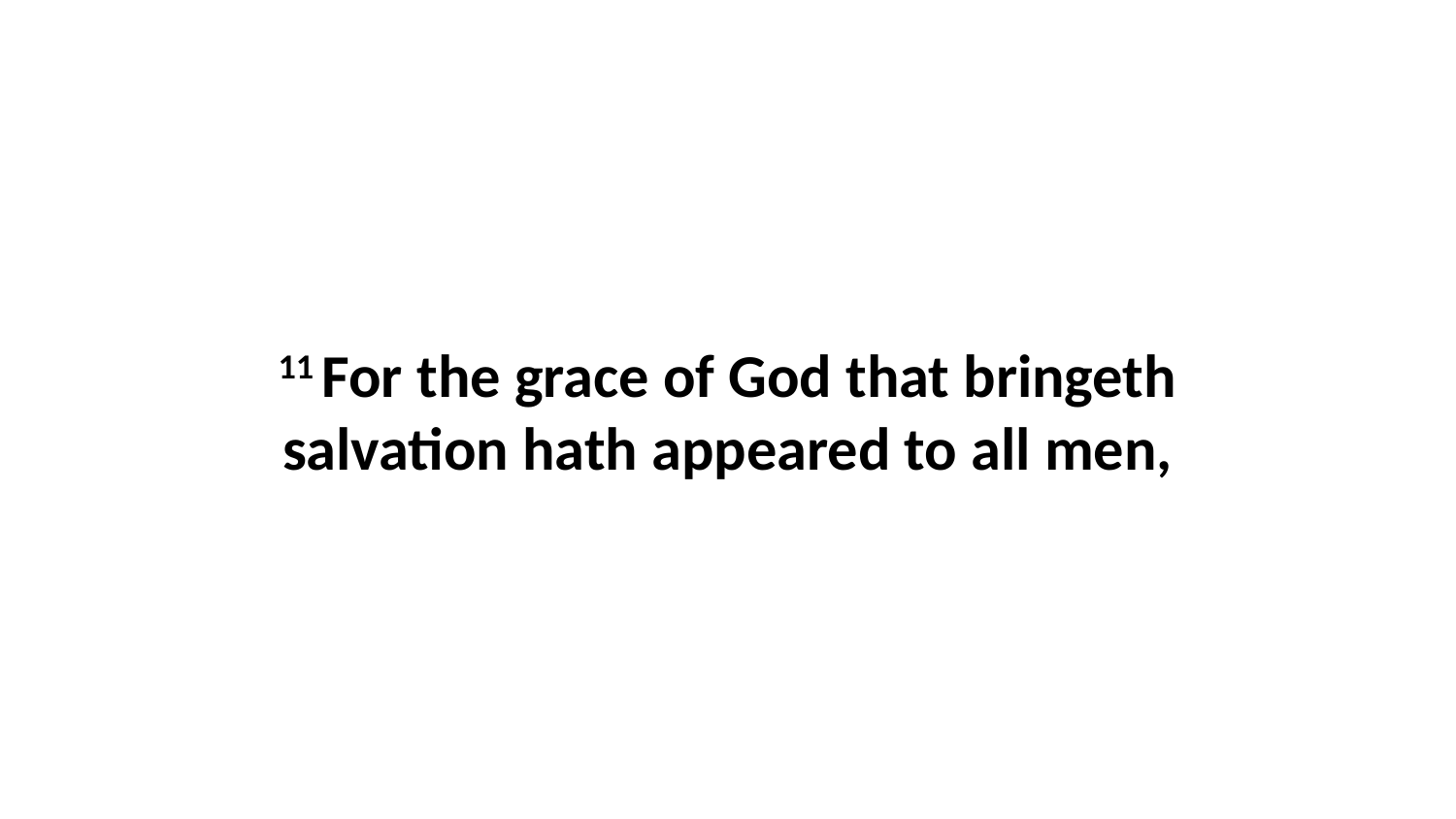

11 For the grace of God that bringeth salvation hath appeared to all men,